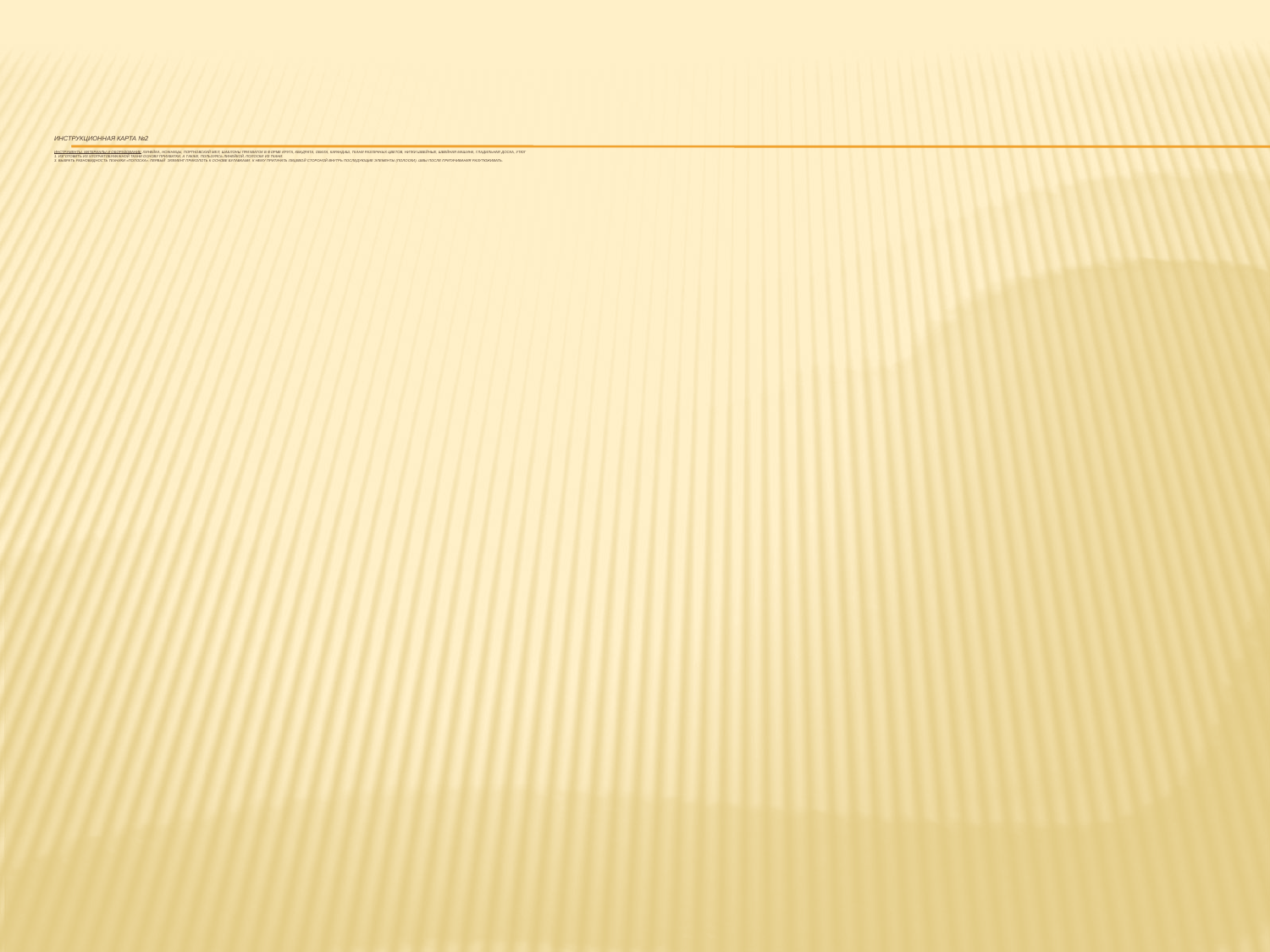

# Инструкционная карта №2 Инструменты, материалы и оборудование: линейка, ножницы, портновский мел, шаблоны прихваток в форме круга, квадрата, овала, карандаш, ткани различных цветов, нитки швейные, швейная машина, гладильная доска, утюг 1. Изготовить из хлопчатобумажной ткани основу прихватки, а также, пользуясь линейкой, полоски из ткани. 3. Выбрать разновидность техники «полоска». Первый  элемент приколоть к основе булавками. К нему притачать лицевой стороной внутрь последующие элементы (полоски). Швы после притачивания разутюживать.